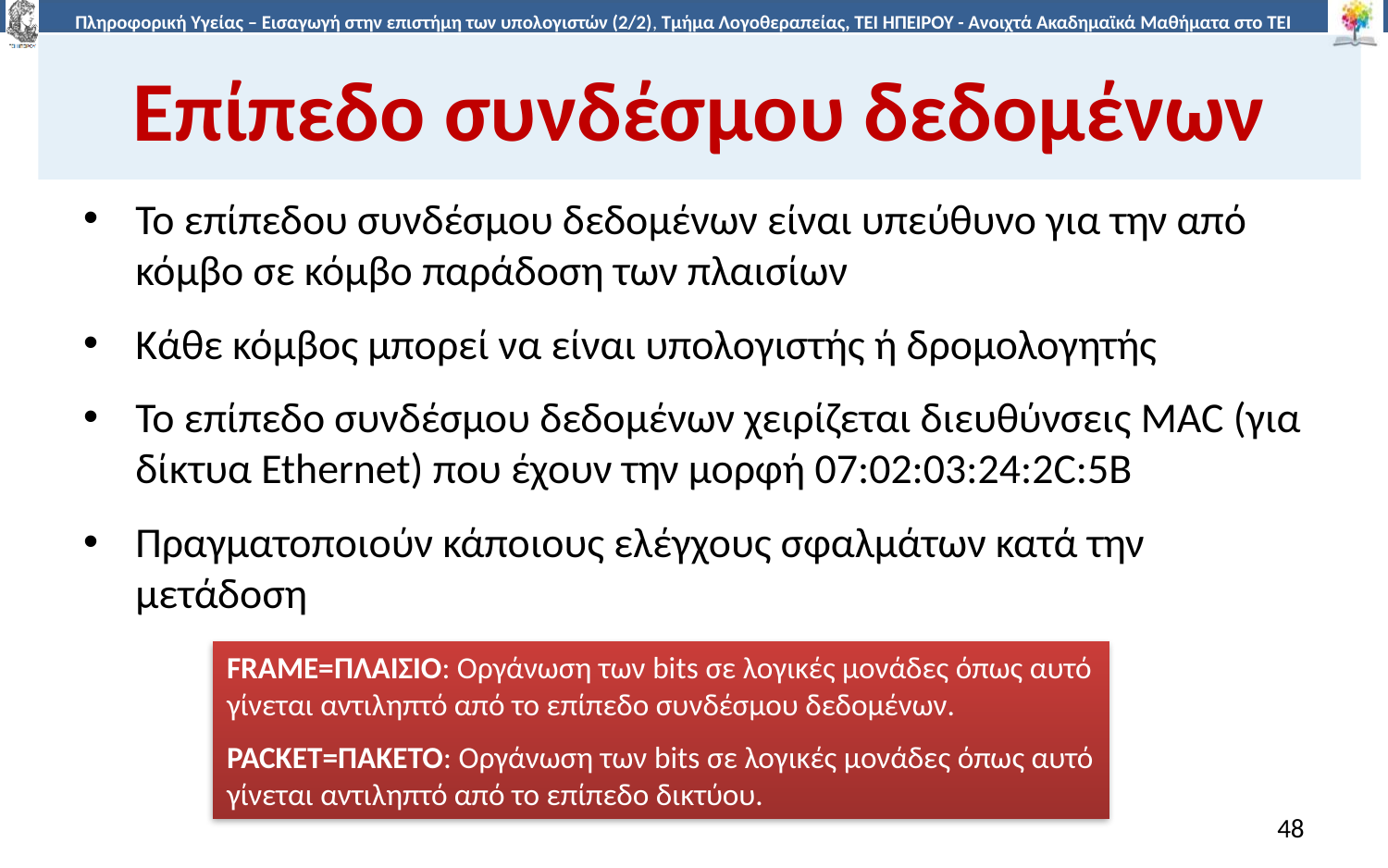

# Επίπεδο συνδέσμου δεδομένων
Το επίπεδου συνδέσμου δεδομένων είναι υπεύθυνο για την από κόμβο σε κόμβο παράδοση των πλαισίων
Κάθε κόμβος μπορεί να είναι υπολογιστής ή δρομολογητής
Το επίπεδο συνδέσμου δεδομένων χειρίζεται διευθύνσεις MAC (για δίκτυα Ethernet) που έχουν την μορφή 07:02:03:24:2C:5B
Πραγματοποιούν κάποιους ελέγχους σφαλμάτων κατά την μετάδοση
FRAME=ΠΛΑΙΣΙΟ: Οργάνωση των bits σε λογικές μονάδες όπως αυτό γίνεται αντιληπτό από το επίπεδο συνδέσμου δεδομένων.
PACKET=ΠΑΚΕΤΟ: Οργάνωση των bits σε λογικές μονάδες όπως αυτό γίνεται αντιληπτό από το επίπεδο δικτύου.
48